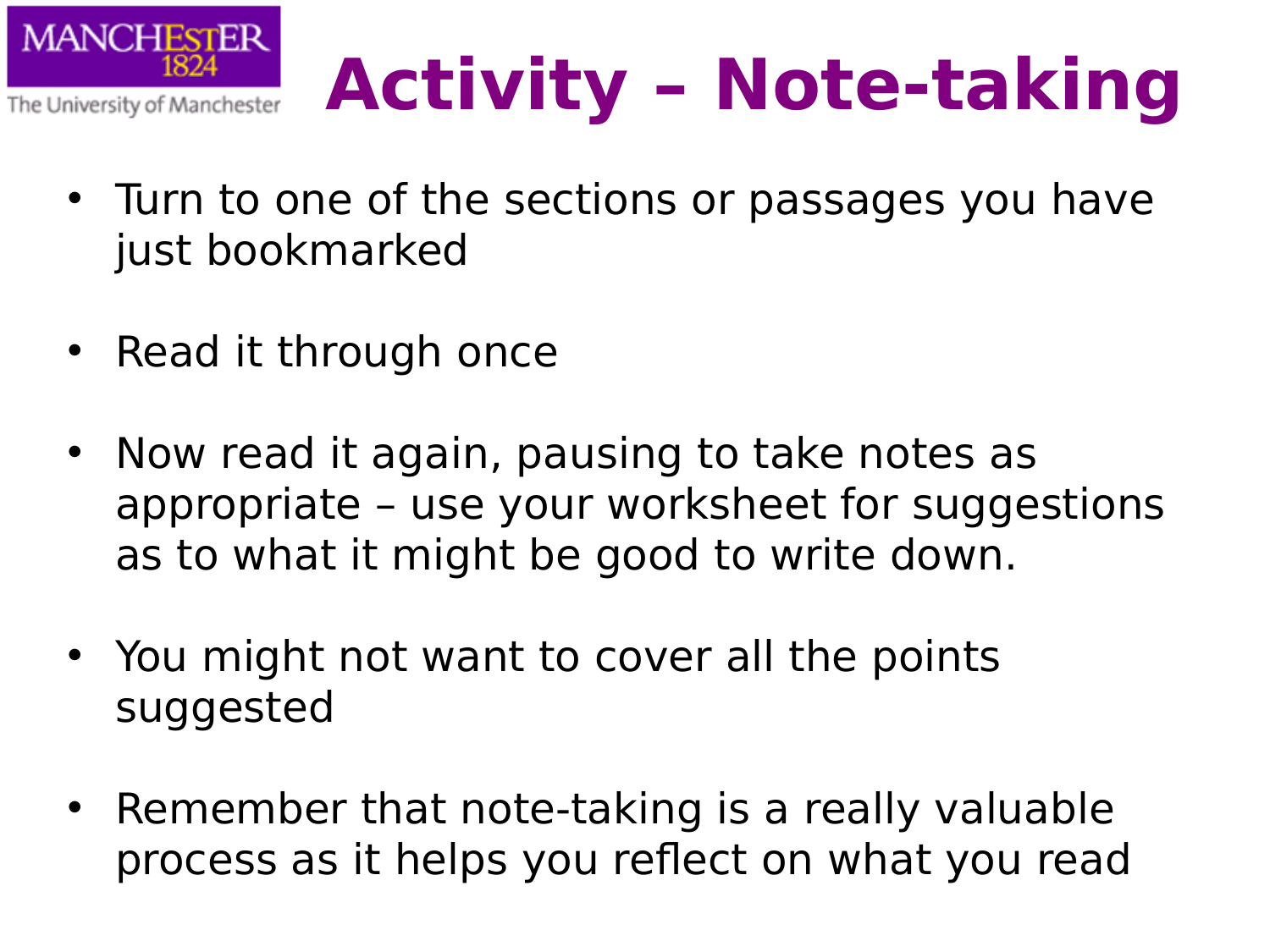

Activity – Note-taking
Turn to one of the sections or passages you have just bookmarked

Read it through once

Now read it again, pausing to take notes as appropriate – use your worksheet for suggestions as to what it might be good to write down.

You might not want to cover all the points suggested

Remember that note-taking is a really valuable process as it helps you reflect on what you read